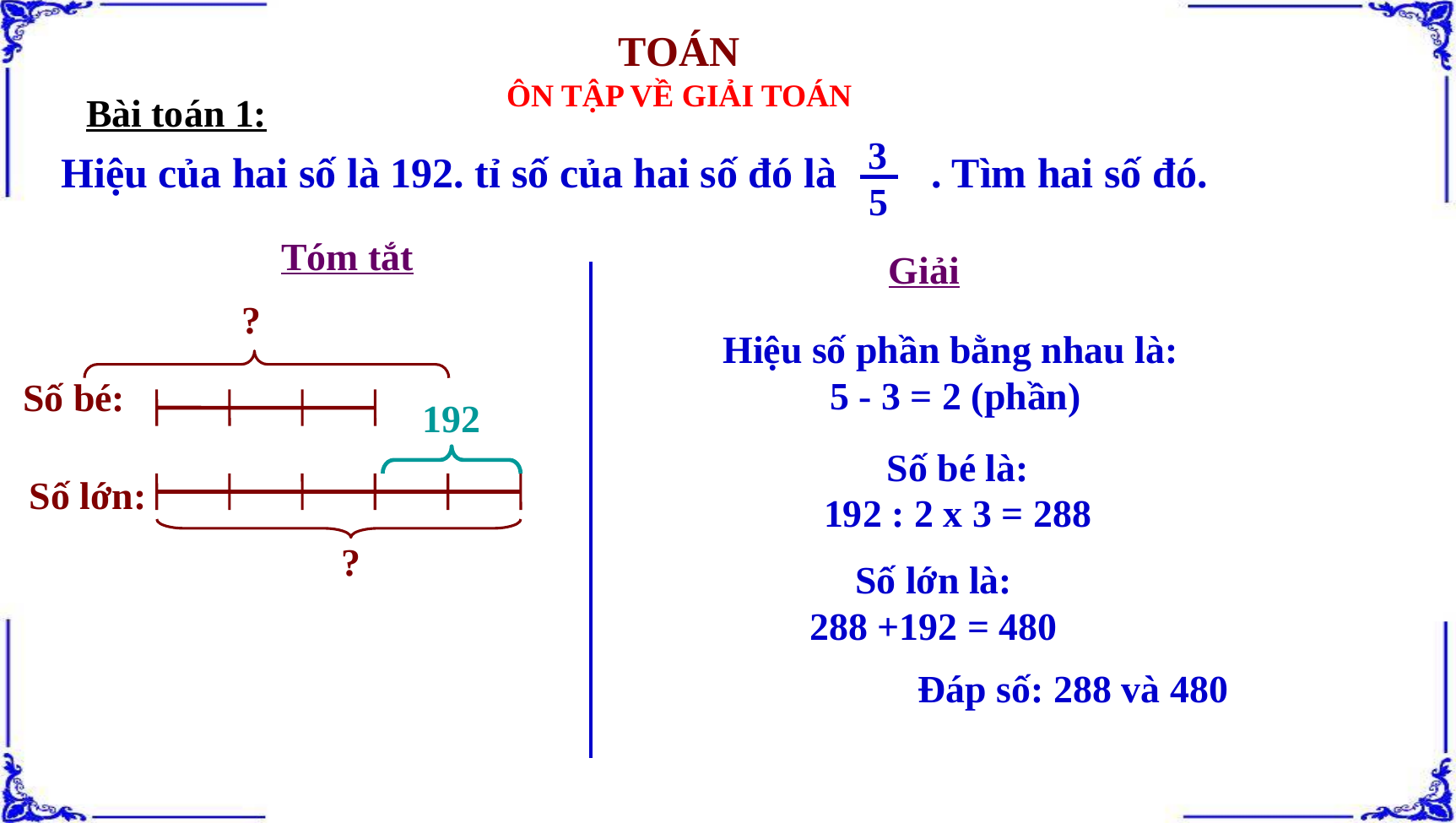

# TOÁN ÔN TẬP VỀ GIẢI TOÁN
Bài toán 1:
3
5
Hiệu của hai số là 192. tỉ số của hai số đó là         . Tìm hai số đó.
Tóm tắt
Giải

?
Hiệu số phần bằng nhau là:
 5 - 3 = 2 (phần)
Số bé:
192

Số bé là:
192 : 2 x 3 = 288
Số lớn:

?
Số lớn là:
288 +192 = 480
Đáp số: 288 và 480